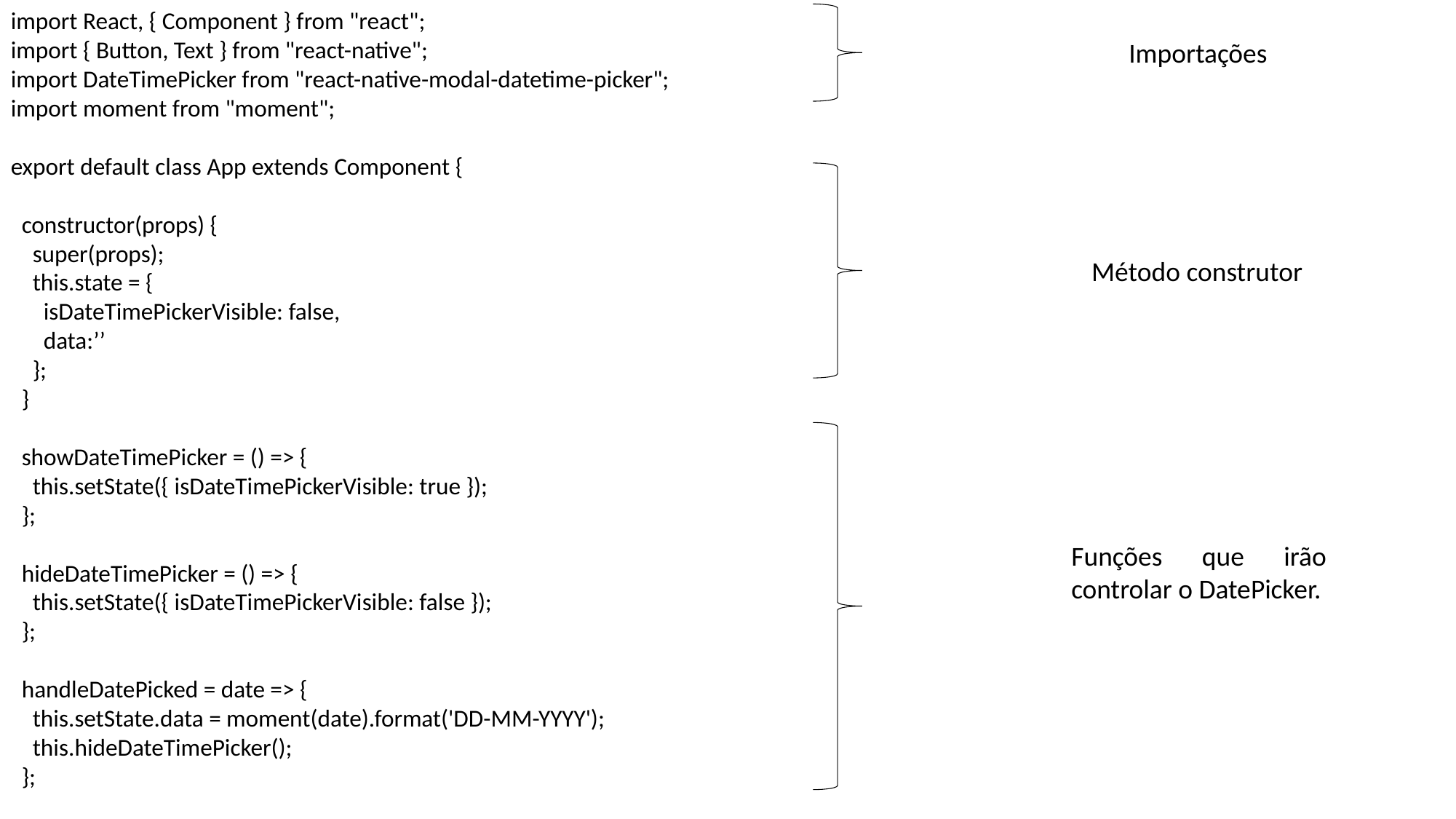

import React, { Component } from "react";
import { Button, Text } from "react-native";
import DateTimePicker from "react-native-modal-datetime-picker";
import moment from "moment";

export default class App extends Component {

  constructor(props) {
    super(props);
    this.state = {
      isDateTimePickerVisible: false,
      data:’’
    };
  }

  showDateTimePicker = () => {
    this.setState({ isDateTimePickerVisible: true });
  };

  hideDateTimePicker = () => {
    this.setState({ isDateTimePickerVisible: false });
  };

  handleDatePicked = date => {
    this.setState.data = moment(date).format('DD-MM-YYYY');
    this.hideDateTimePicker();
  };

Importações

Método construtor

Funções que irão controlar o DatePicker.